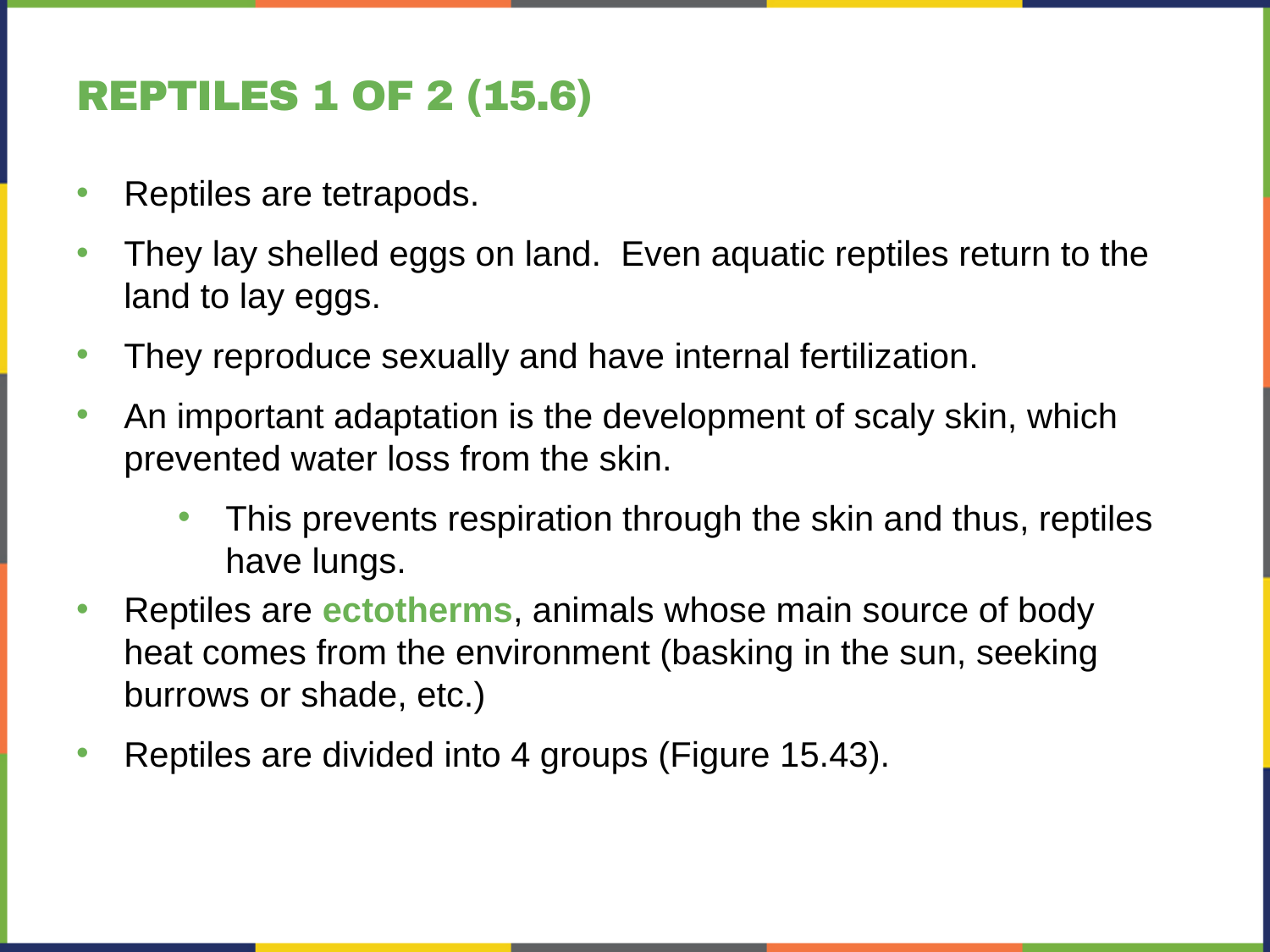

# reptiles 1 of 2 (15.6)
Reptiles are tetrapods.
They lay shelled eggs on land.  Even aquatic reptiles return to the land to lay eggs.
They reproduce sexually and have internal fertilization.
An important adaptation is the development of scaly skin, which prevented water loss from the skin.
This prevents respiration through the skin and thus, reptiles have lungs.
Reptiles are ectotherms, animals whose main source of body heat comes from the environment (basking in the sun, seeking burrows or shade, etc.)
Reptiles are divided into 4 groups (Figure 15.43).